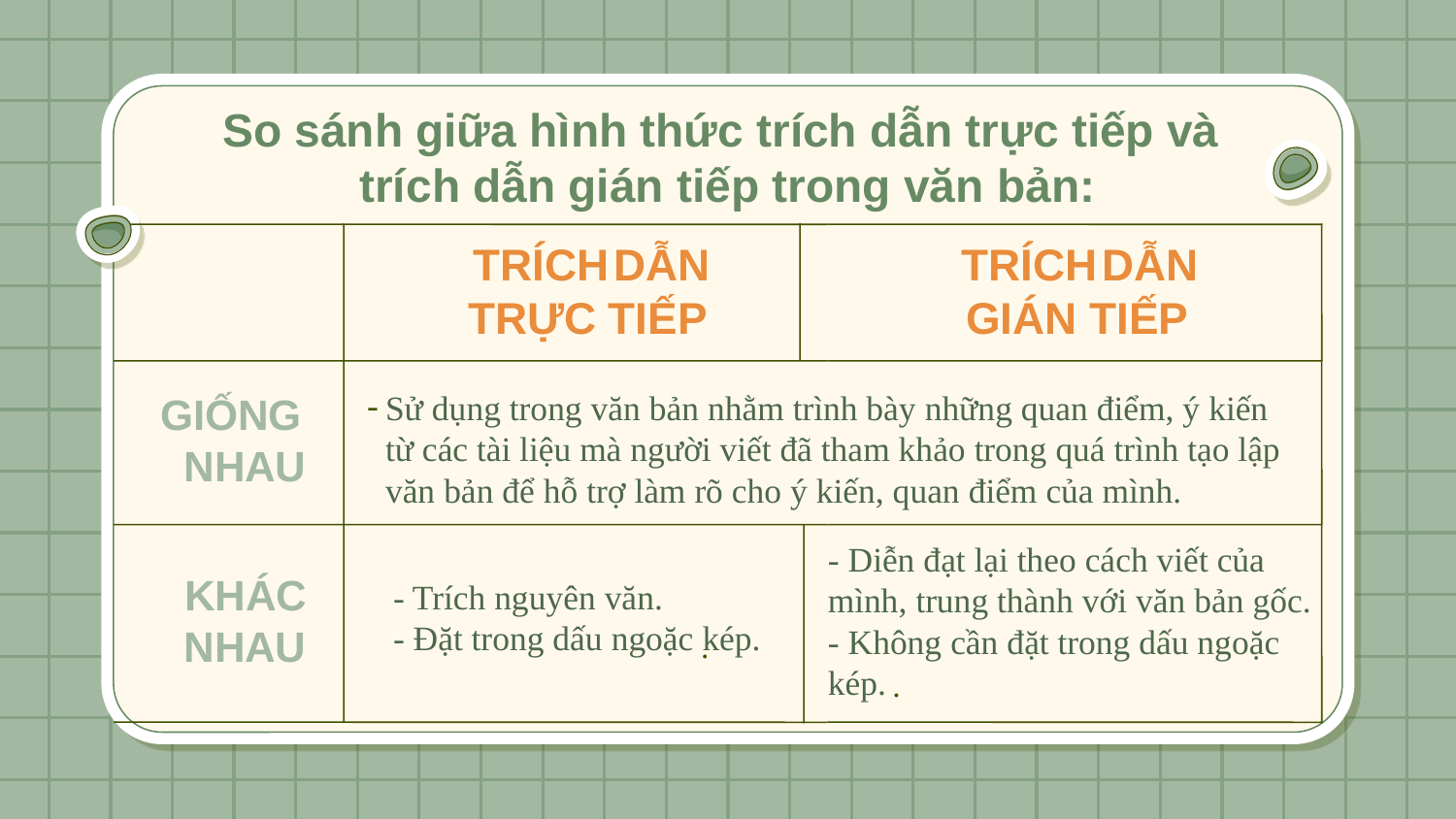

# So sánh giữa hình thức trích dẫn trực tiếp và trích dẫn gián tiếp trong văn bản:

TRÍCH
DẪN
TRÍCH
DẪN
TRỰC TIẾP
GIÁN TIẾP

-
Sử dụng trong văn bản nhằm trình bày những quan điểm, ý kiến
từ các tài liệu mà người viết đã tham khảo trong quá trình tạo lập
văn bản để hỗ trợ làm rõ cho ý kiến, quan điểm của mình.
GIỐNG
NHAU

- Diễn đạt lại theo cách viết của mình, trung thành với văn bản gốc.
- Không cần đặt trong dấu ngoặc kép.

KHÁC
- Trích nguyên văn.
- Đặt trong dấu ngoặc kép.

NHAU

.

.